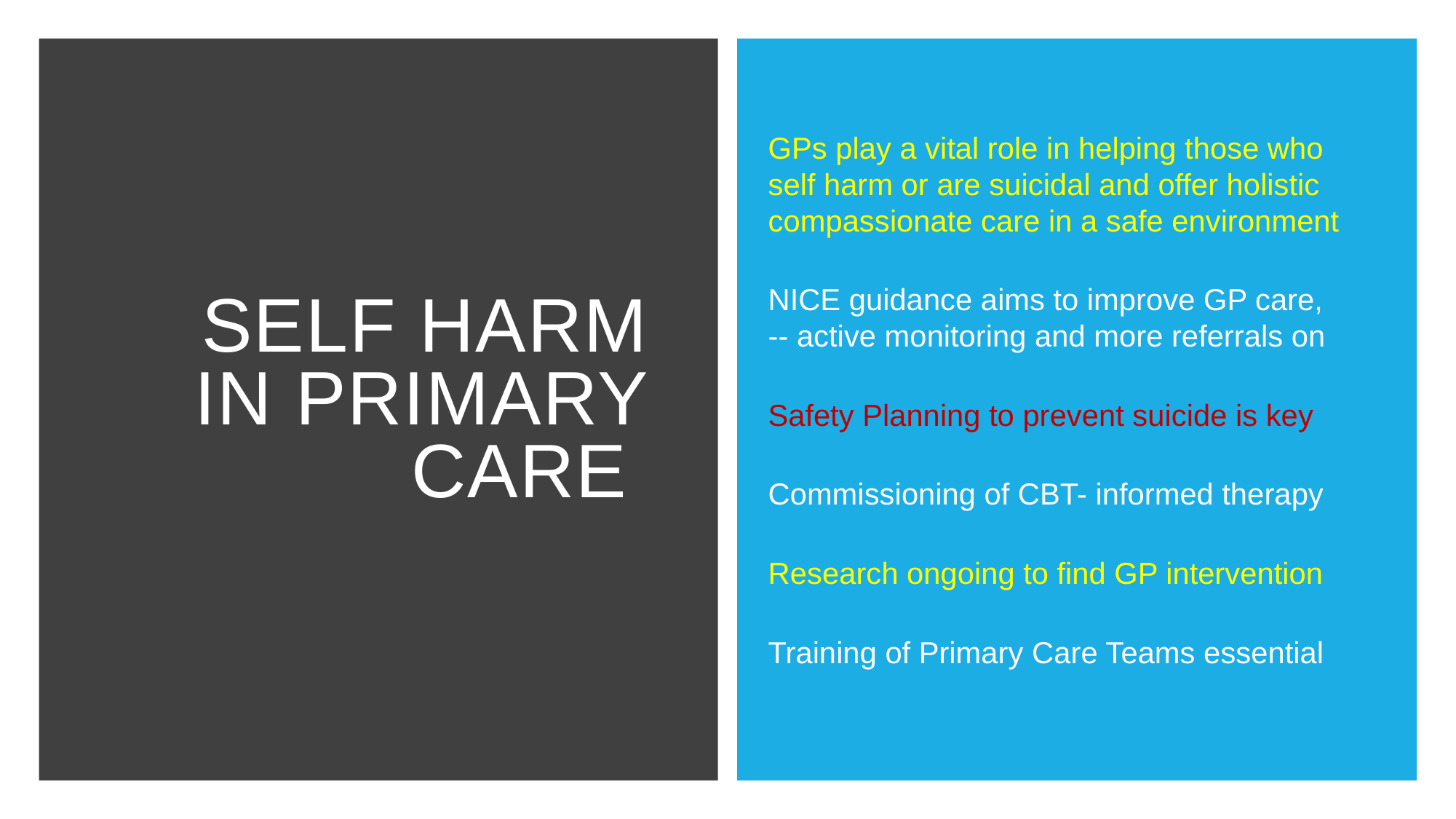

GPs play a vital role in helping those who self harm or are suicidal and offer holistic  compassionate care in a safe environment

NICE guidance aims to improve GP care, -- active monitoring and more referrals on

Safety Planning to prevent suicide is key

Commissioning of CBT- informed therapy

Research ongoing to find GP intervention

Training of Primary Care Teams essential

# Self Harm in primary care